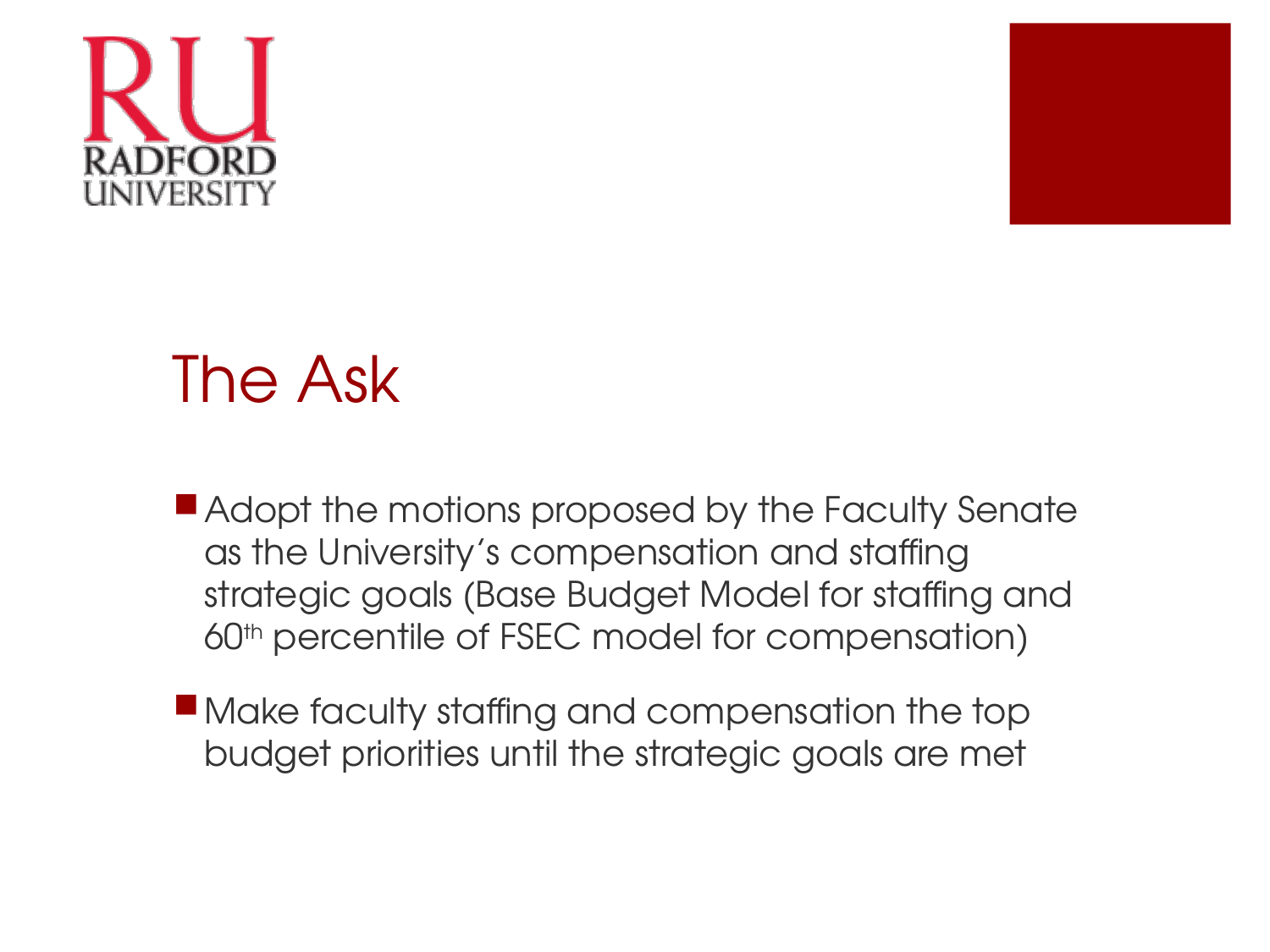

# The Ask
Adopt the motions proposed by the Faculty Senate as the University’s compensation and staffing strategic goals (Base Budget Model for staffing and 60th percentile of FSEC model for compensation)
Make faculty staffing and compensation the top budget priorities until the strategic goals are met